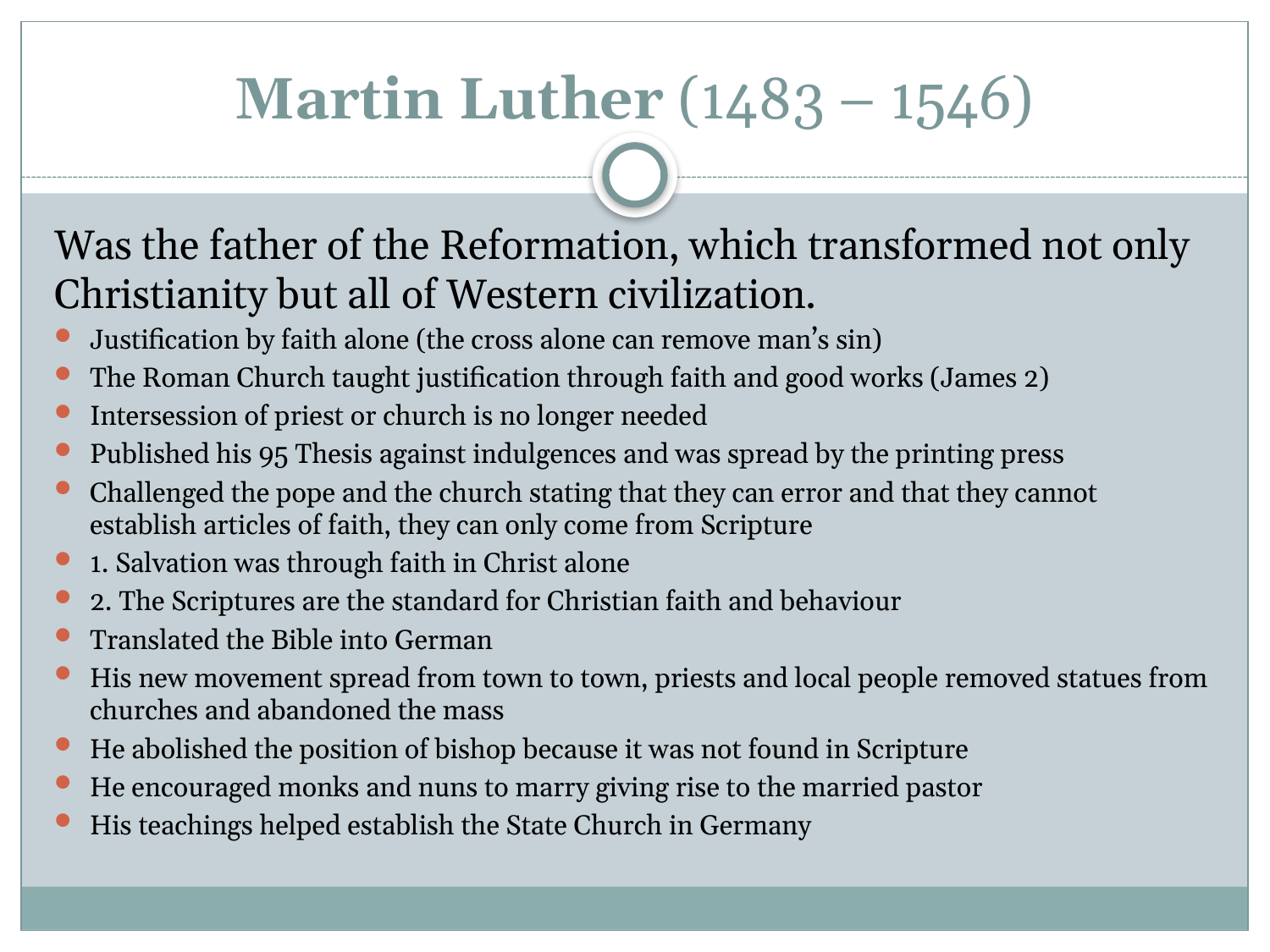

# Martin Luther (1483 – 1546)
Was the father of the Reformation, which transformed not only Christianity but all of Western civilization.
Justification by faith alone (the cross alone can remove man’s sin)
The Roman Church taught justification through faith and good works (James 2)
Intersession of priest or church is no longer needed
Published his 95 Thesis against indulgences and was spread by the printing press
Challenged the pope and the church stating that they can error and that they cannot establish articles of faith, they can only come from Scripture
1. Salvation was through faith in Christ alone
2. The Scriptures are the standard for Christian faith and behaviour
Translated the Bible into German
His new movement spread from town to town, priests and local people removed statues from churches and abandoned the mass
He abolished the position of bishop because it was not found in Scripture
He encouraged monks and nuns to marry giving rise to the married pastor
His teachings helped establish the State Church in Germany